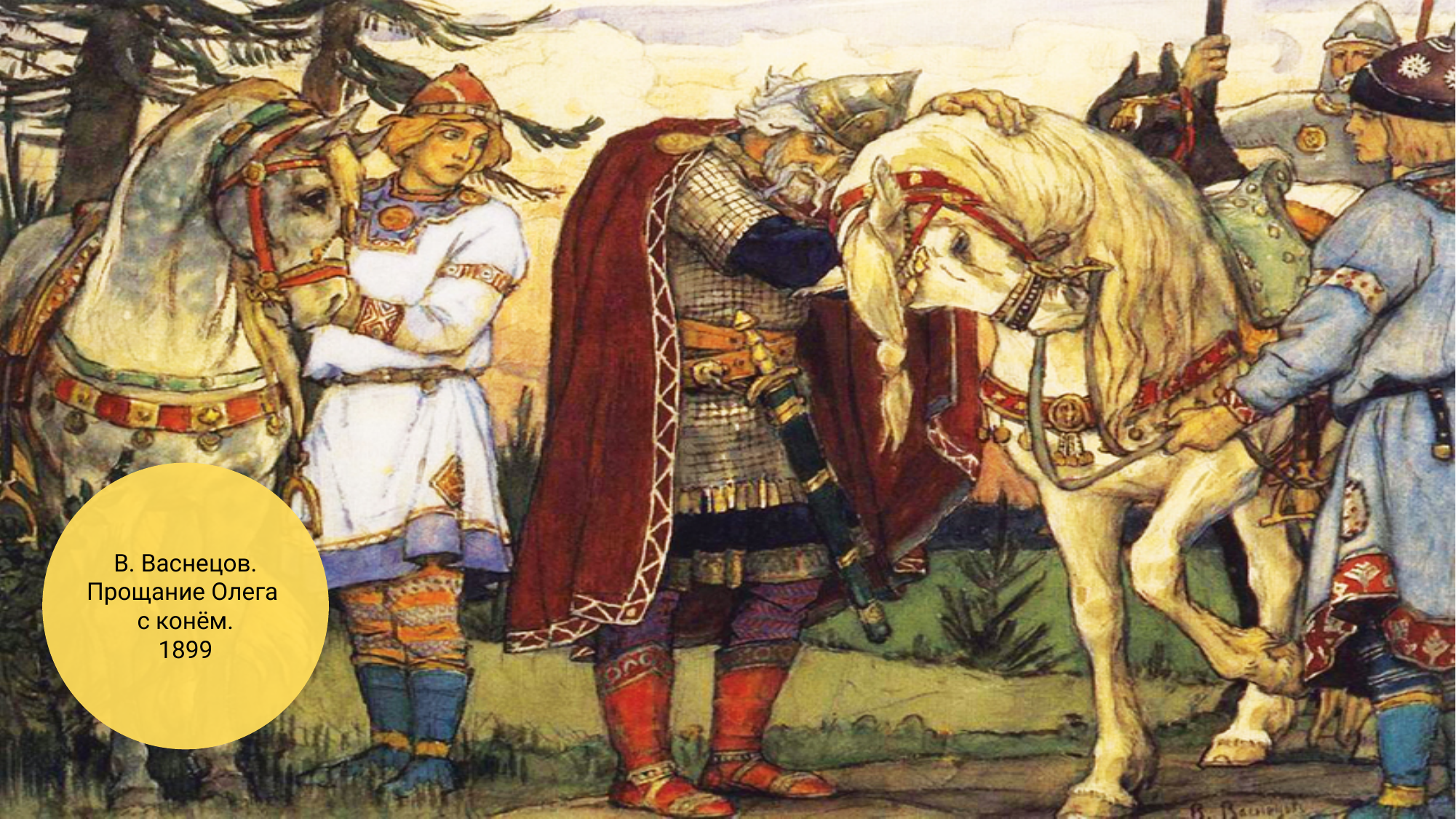

В. Васнецов.
Прощание Олега
с конём.
1899